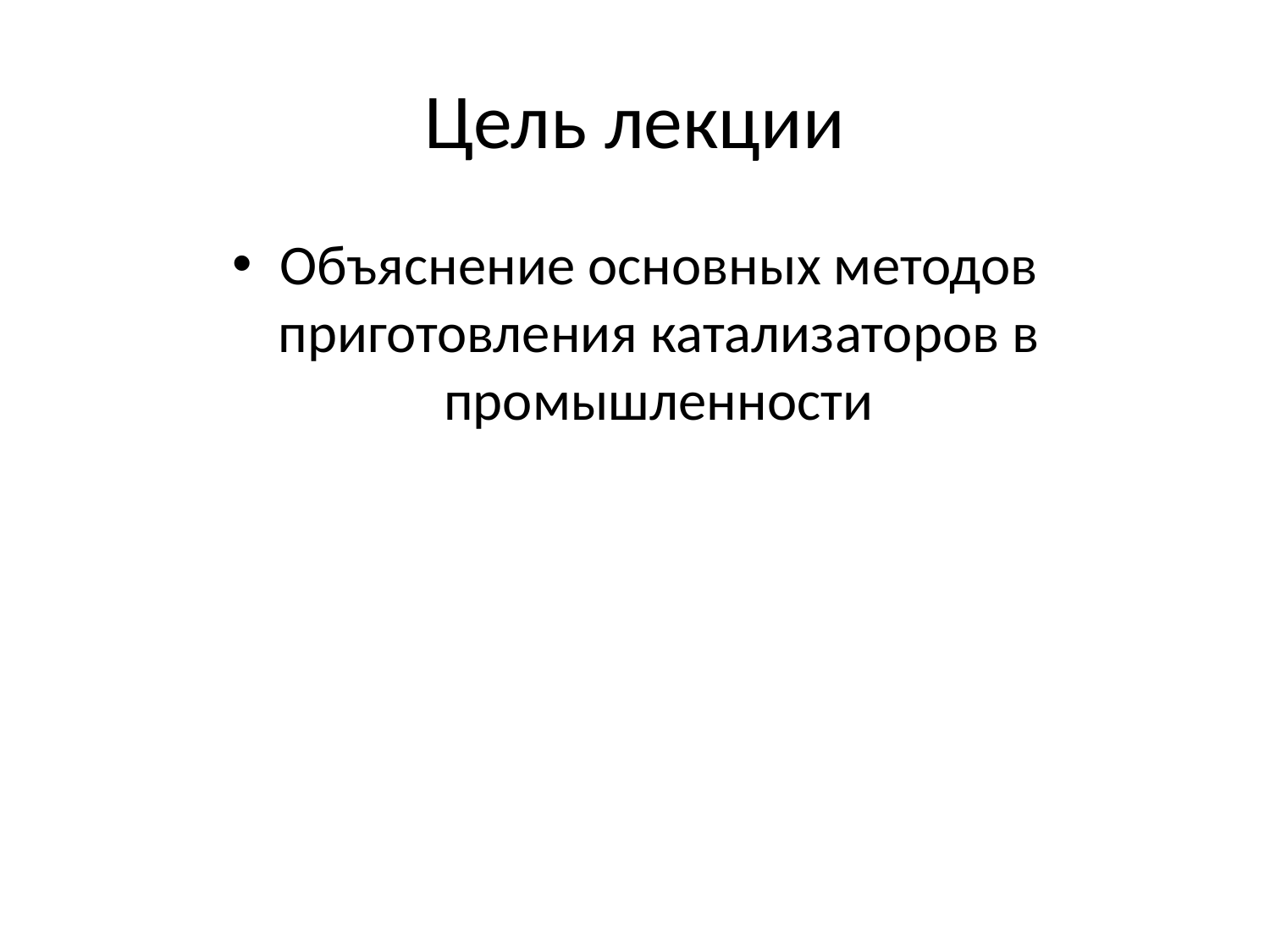

# Цель лекции
Объяснение основных методов приготовления катализаторов в промышленности